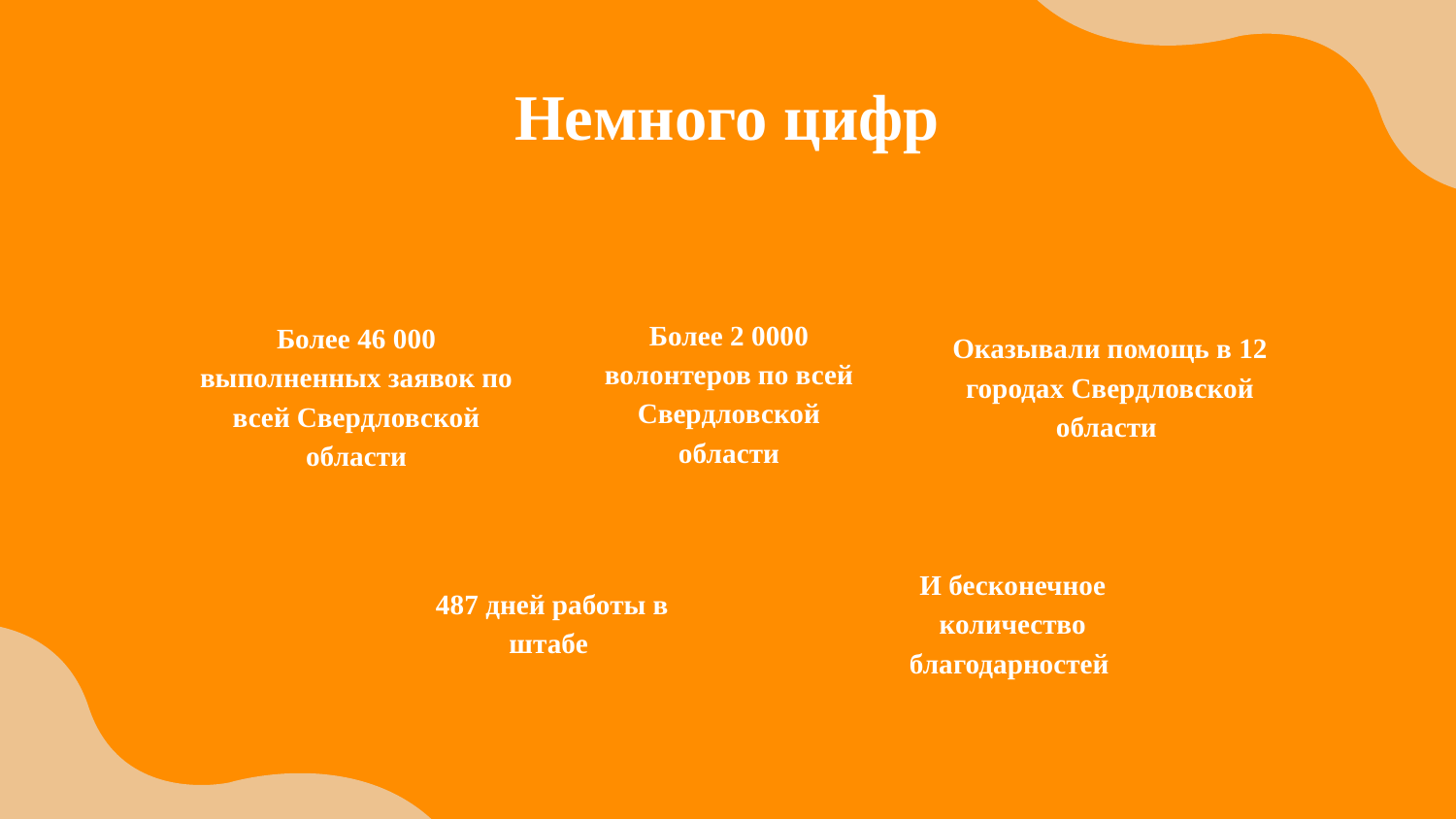

Немного цифр
Более 2 0000 волонтеров по всей Свердловской области
Более 46 000 выполненных заявок по всей Свердловской области
Оказывали помощь в 12 городах Свердловской области
И бесконечное количество благодарностей
487 дней работы в штабе